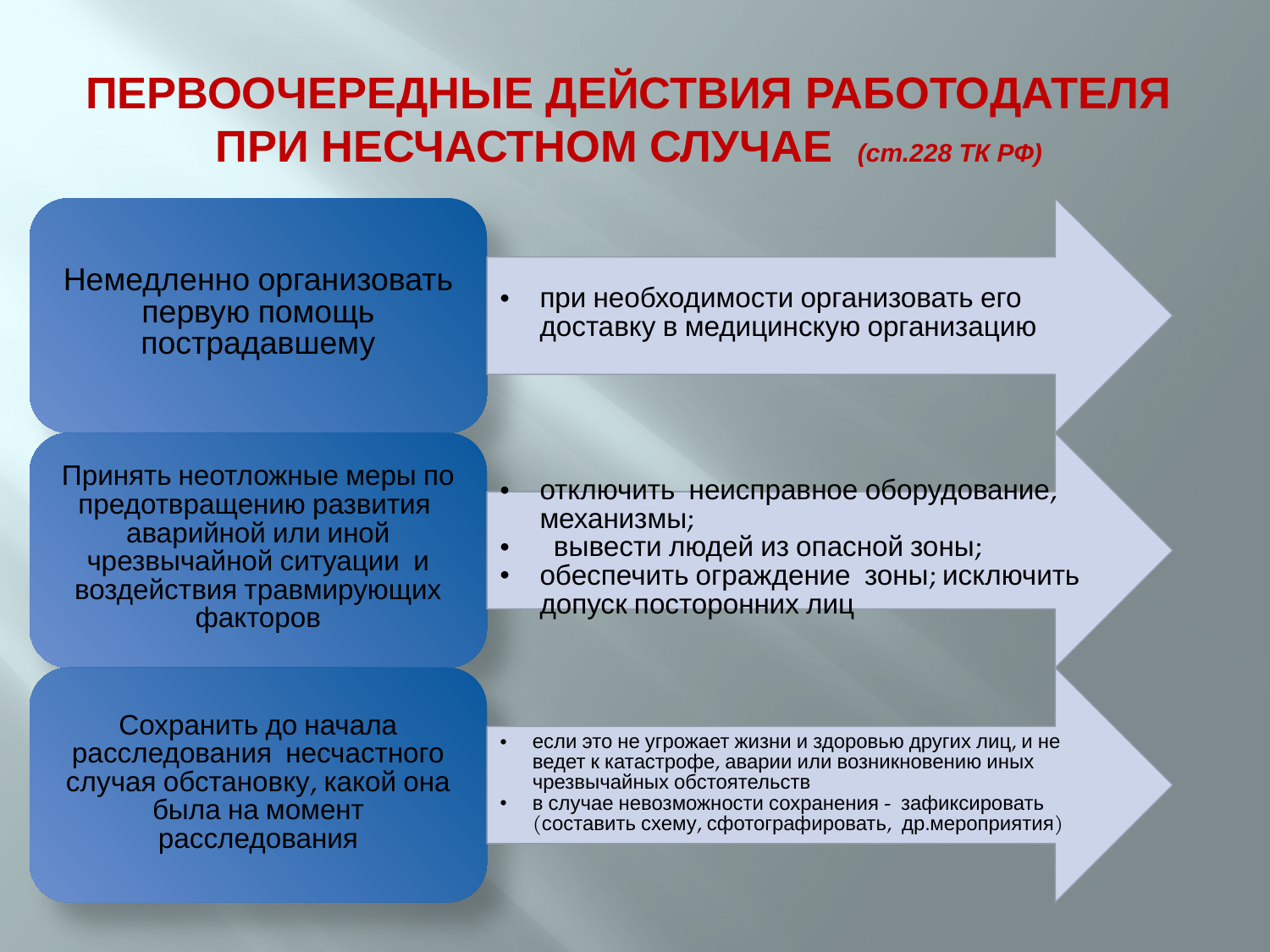

# ПЕРВООЧЕРЕДНЫЕ ДЕЙСТВИЯ РАБОТОДАТЕЛЯ  ПРИ НЕСЧАСТНОМ СЛУЧАЕ  (ст.228 ТК РФ)
Немедленно организовать первую помощь пострадавшему
при необходимости организовать его доставку в медицинскую организацию
Принять неотложные меры по предотвращению развития  аварийной или иной чрезвычайной ситуации  и воздействия травмирующих факторов
отключить  неисправное оборудование, механизмы;
обеспечить ограждение  зоны; исключить допуск посторонних лиц
Сохранить до начала расследования  несчастного случая обстановку, какой она была на момент расследования
если это не угрожает жизни и здоровью других лиц, и не ведет к катастрофе, аварии или возникновению иных чрезвычайных обстоятельств
в случае невозможности сохранения -  зафиксировать (составить схему, сфотографировать,  др.мероприятия)
  вывести людей из опасной зоны;